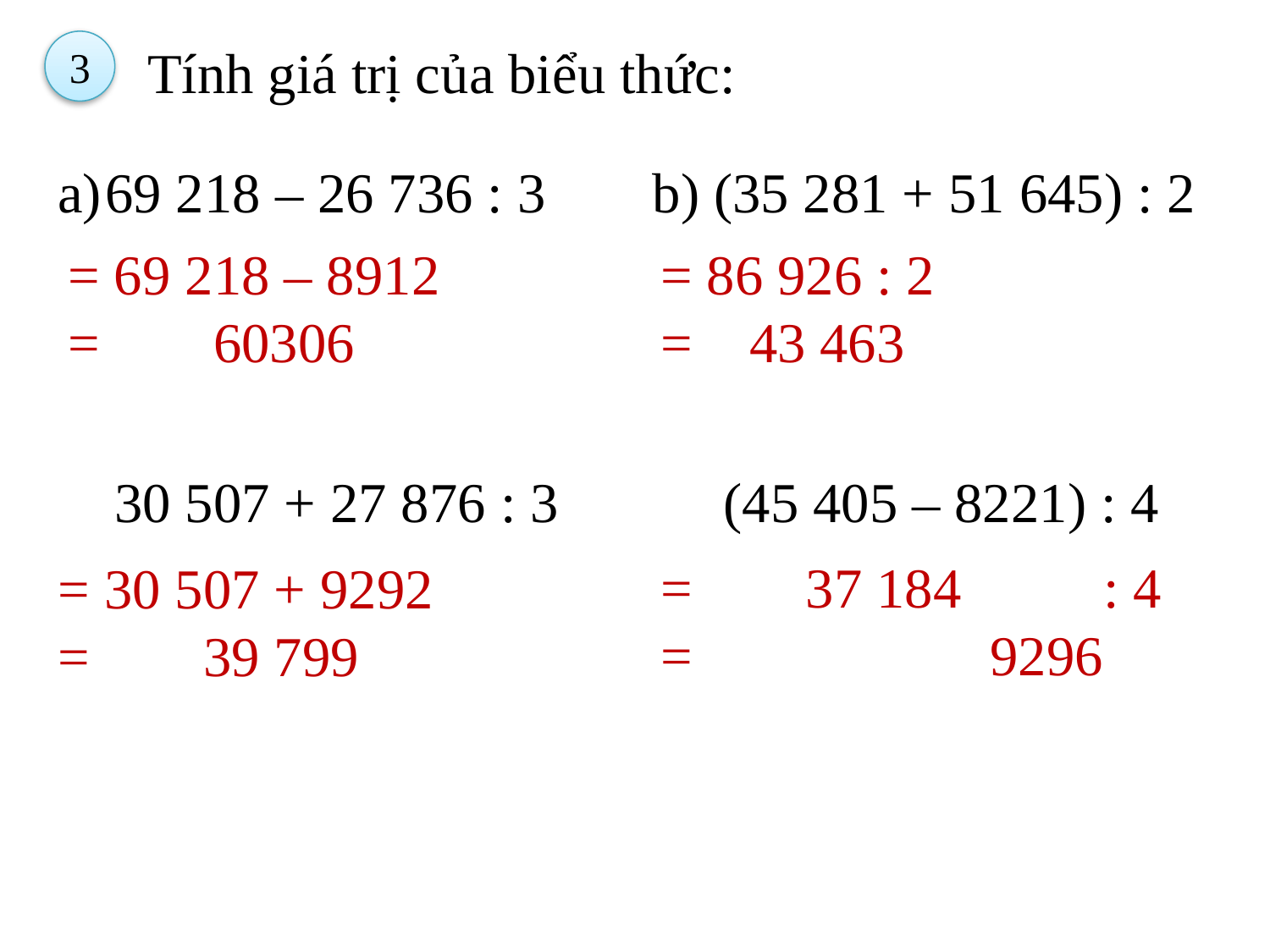

Tính giá trị của biểu thức:
3
| 69 218 – 26 736 : 3 | b) (35 281 + 51 645) : 2 |
| --- | --- |
| 30 507 + 27 876 : 3 | (45 405 – 8221) : 4 |
 = 69 218 – 8912
 =        60306
= 86 926 : 2
=    43 463
=        37 184          : 4
=                     9296
= 30 507 + 9292
=        39 799